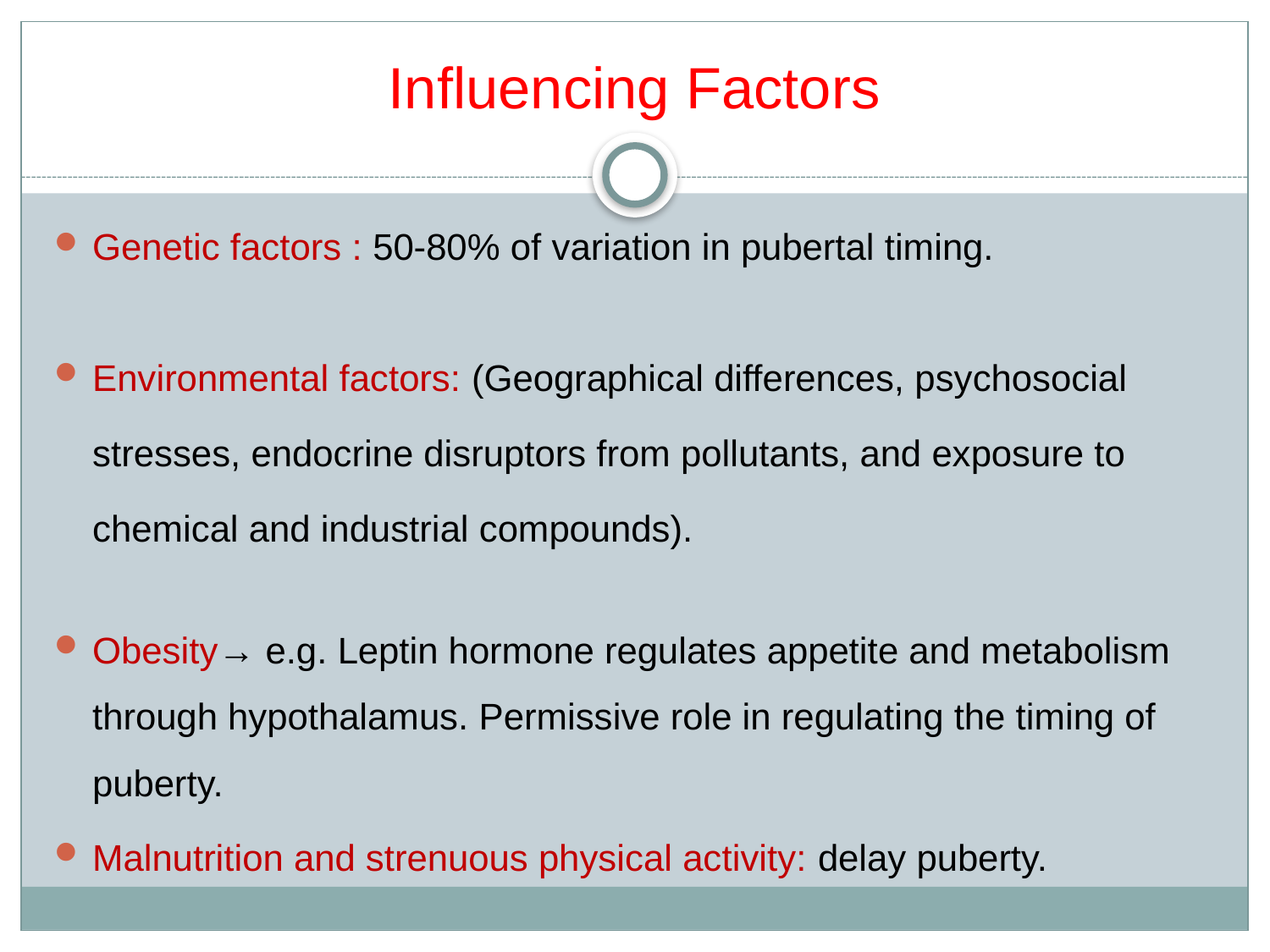

# Influencing Factors
Genetic factors : 50-80% of variation in pubertal timing.

Environmental factors: (Geographical differences, psychosocial stresses, endocrine disruptors from pollutants, and exposure to chemical and industrial compounds).

Obesity→ e.g. Leptin hormone regulates appetite and metabolism through hypothalamus. Permissive role in regulating the timing of puberty.
Malnutrition and strenuous physical activity: delay puberty.